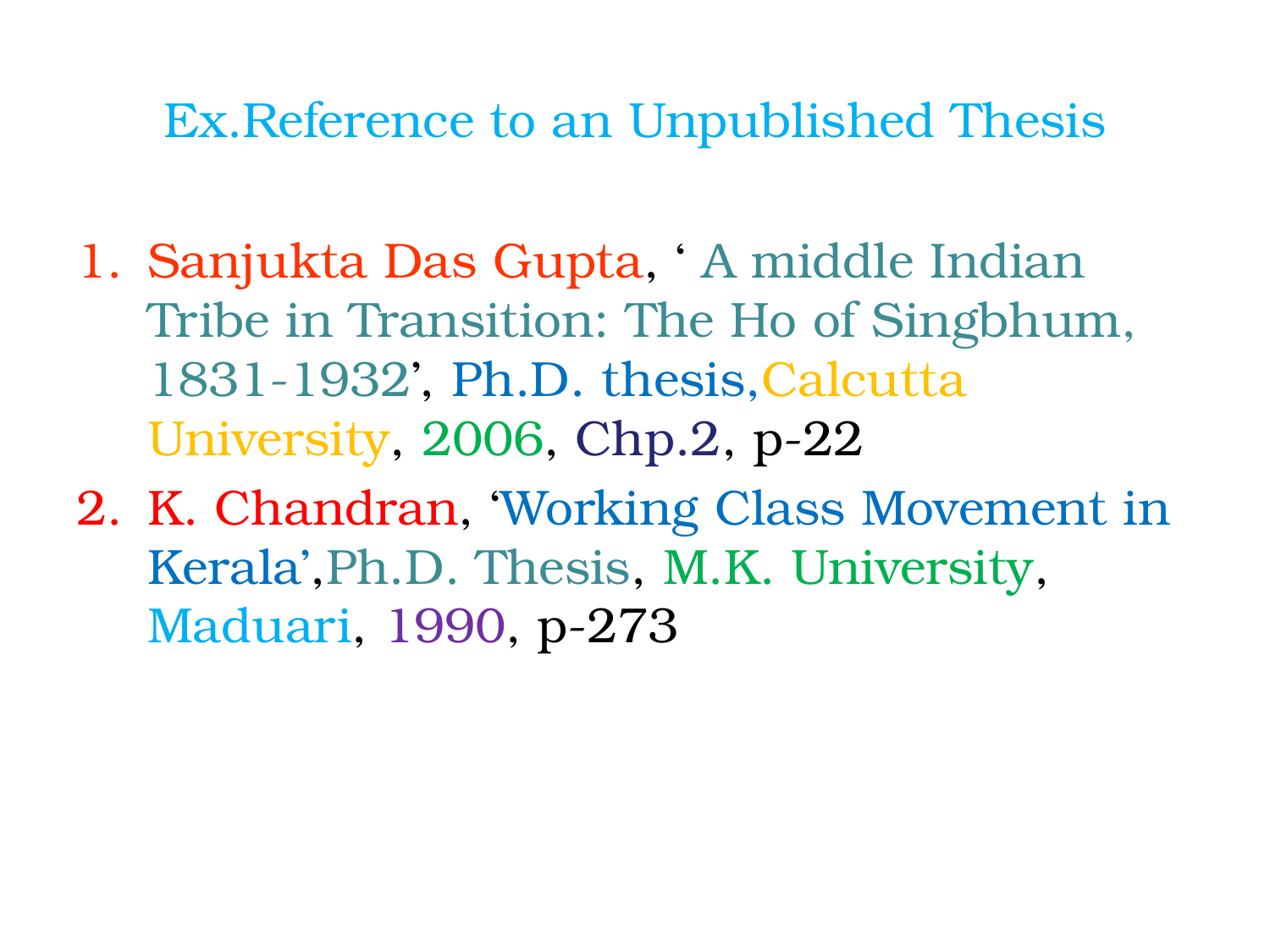

# Ex.Reference to an Unpublished Thesis
Sanjukta Das Gupta, ‘ A middle Indian Tribe in Transition: The Ho of Singbhum, 1831-1932’, Ph.D. thesis,Calcutta University, 2006, Chp.2, p-22
K. Chandran, ‘Working Class Movement in Kerala’,Ph.D. Thesis, M.K. University, Maduari, 1990, p-273